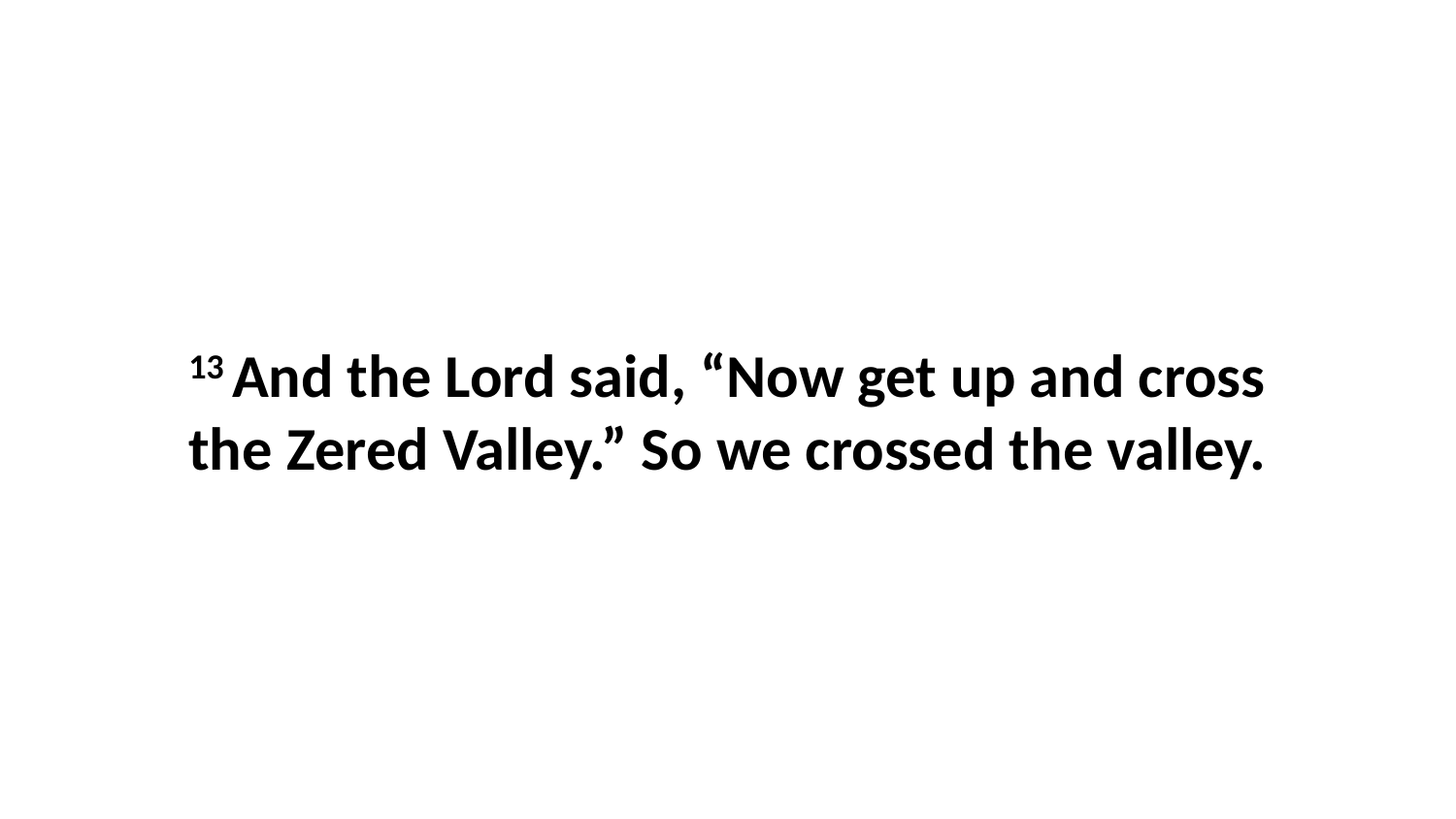

13 And the Lord said, “Now get up and cross the Zered Valley.” So we crossed the valley.